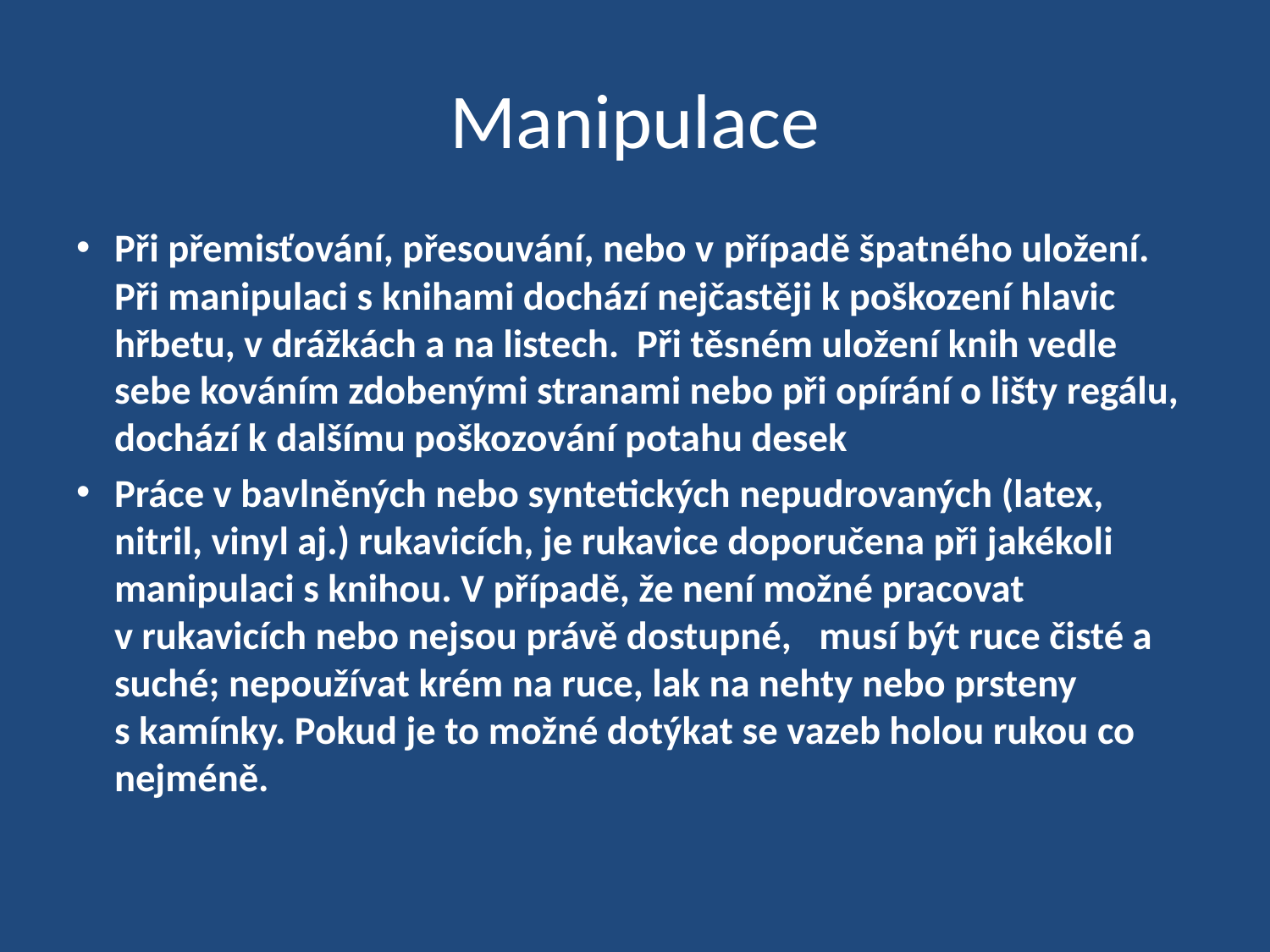

# Manipulace

Při přemisťování, přesouvání, nebo v případě špatného uložení. Při manipulaci s knihami dochází nejčastěji k poškození hlavic hřbetu, v drážkách a na listech.  Při těsném uložení knih vedle sebe kováním zdobenými stranami nebo při opírání o lišty regálu, dochází k dalšímu poškozování potahu desek
Práce v bavlněných nebo syntetických nepudrovaných (latex, nitril, vinyl aj.) rukavicích, je rukavice doporučena při jakékoli manipulaci s knihou. V případě, že není možné pracovat v rukavicích nebo nejsou právě dostupné,   musí být ruce čisté a suché; nepoužívat krém na ruce, lak na nehty nebo prsteny s kamínky. Pokud je to možné dotýkat se vazeb holou rukou co nejméně.